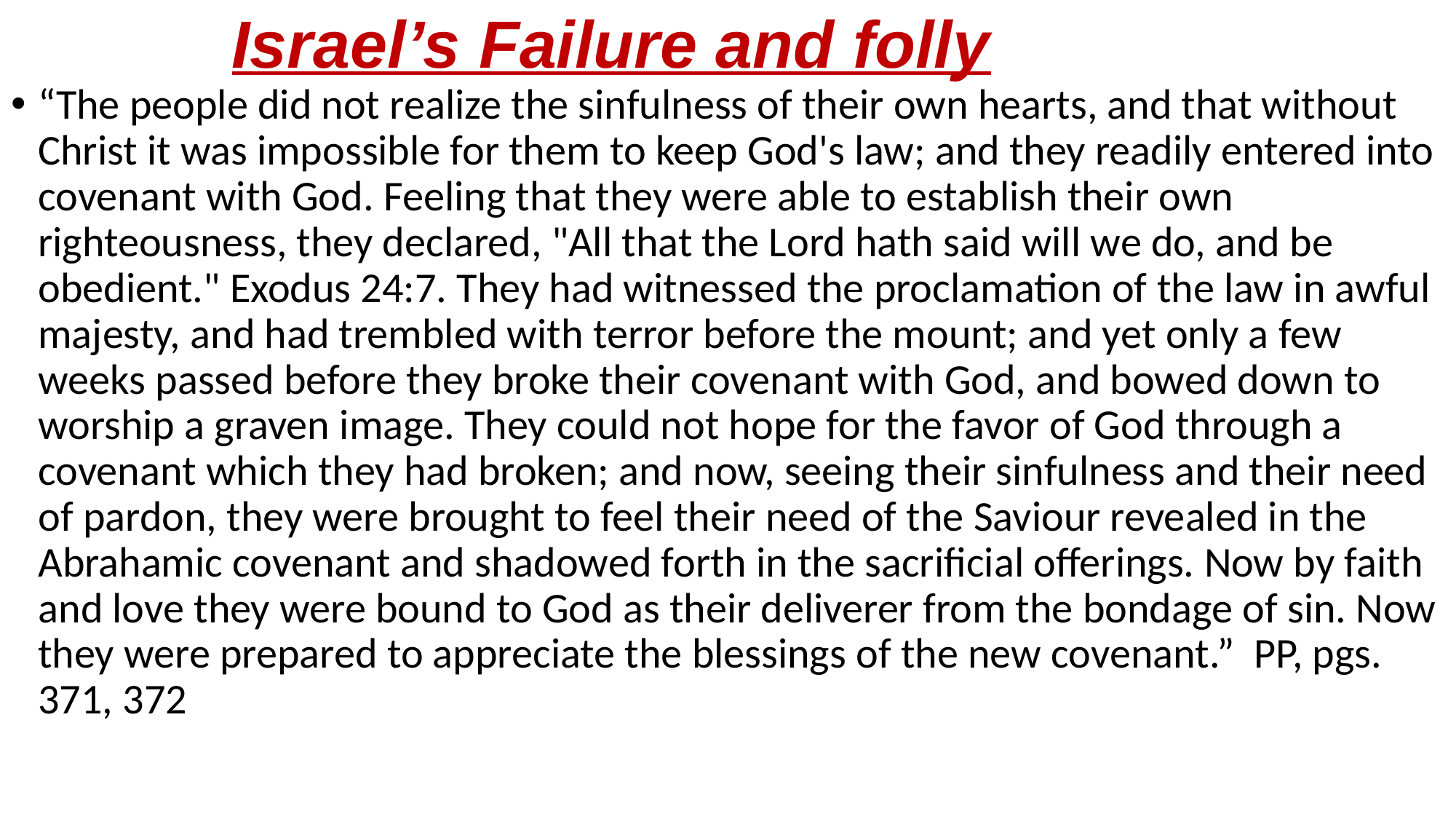

# Israel’s Failure and folly
“The people did not realize the sinfulness of their own hearts, and that without Christ it was impossible for them to keep God's law; and they readily entered into covenant with God. Feeling that they were able to establish their own righteousness, they declared, "All that the Lord hath said will we do, and be obedient." Exodus 24:7. They had witnessed the proclamation of the law in awful majesty, and had trembled with terror before the mount; and yet only a few weeks passed before they broke their covenant with God, and bowed down to worship a graven image. They could not hope for the favor of God through a covenant which they had broken; and now, seeing their sinfulness and their need of pardon, they were brought to feel their need of the Saviour revealed in the Abrahamic covenant and shadowed forth in the sacrificial offerings. Now by faith and love they were bound to God as their deliverer from the bondage of sin. Now they were prepared to appreciate the blessings of the new covenant.”  PP, pgs. 371, 372